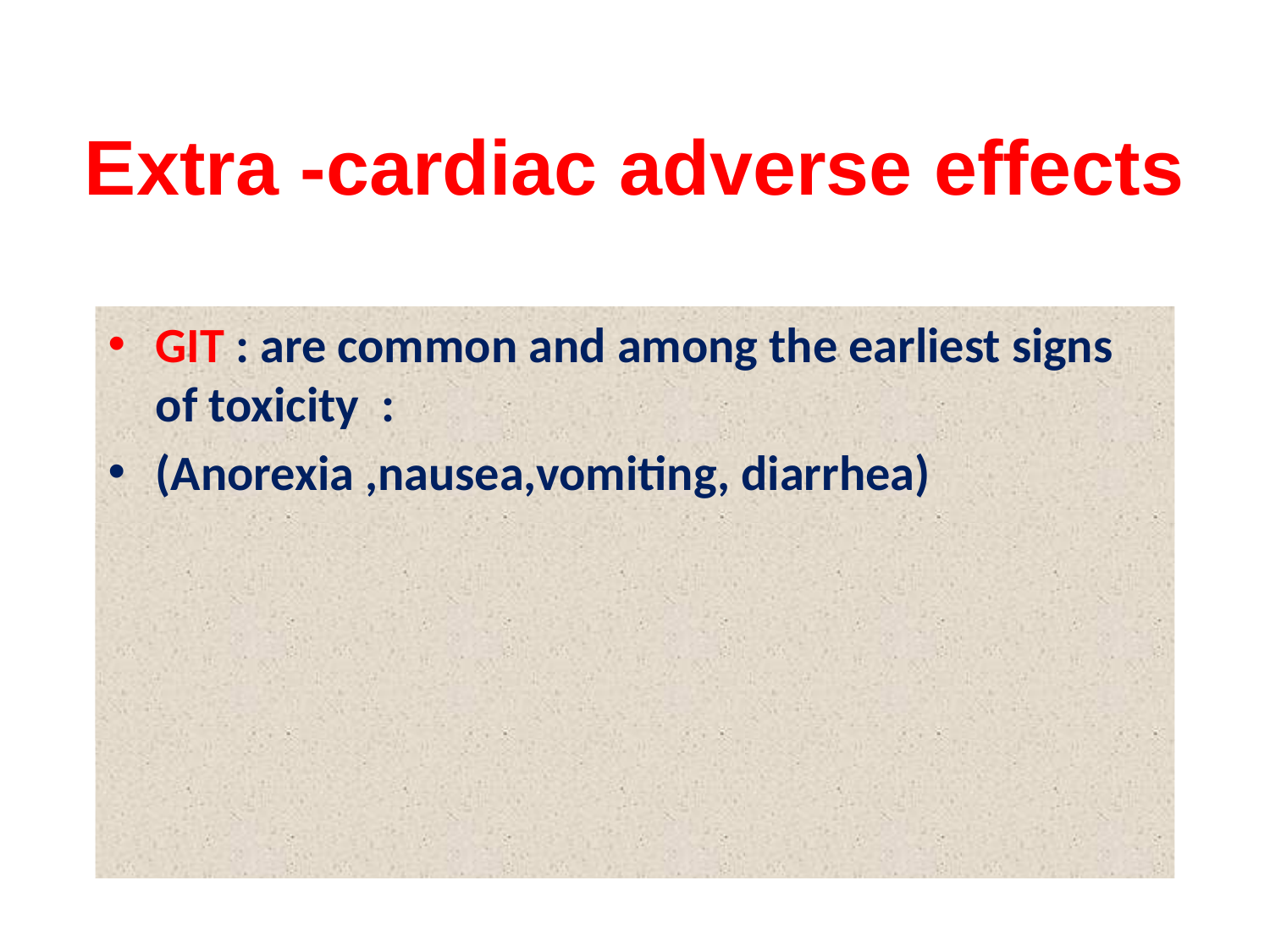

# Extra -cardiac adverse effects
GIT : are common and among the earliest signs of toxicity  :
(Anorexia ,nausea,vomiting, diarrhea)